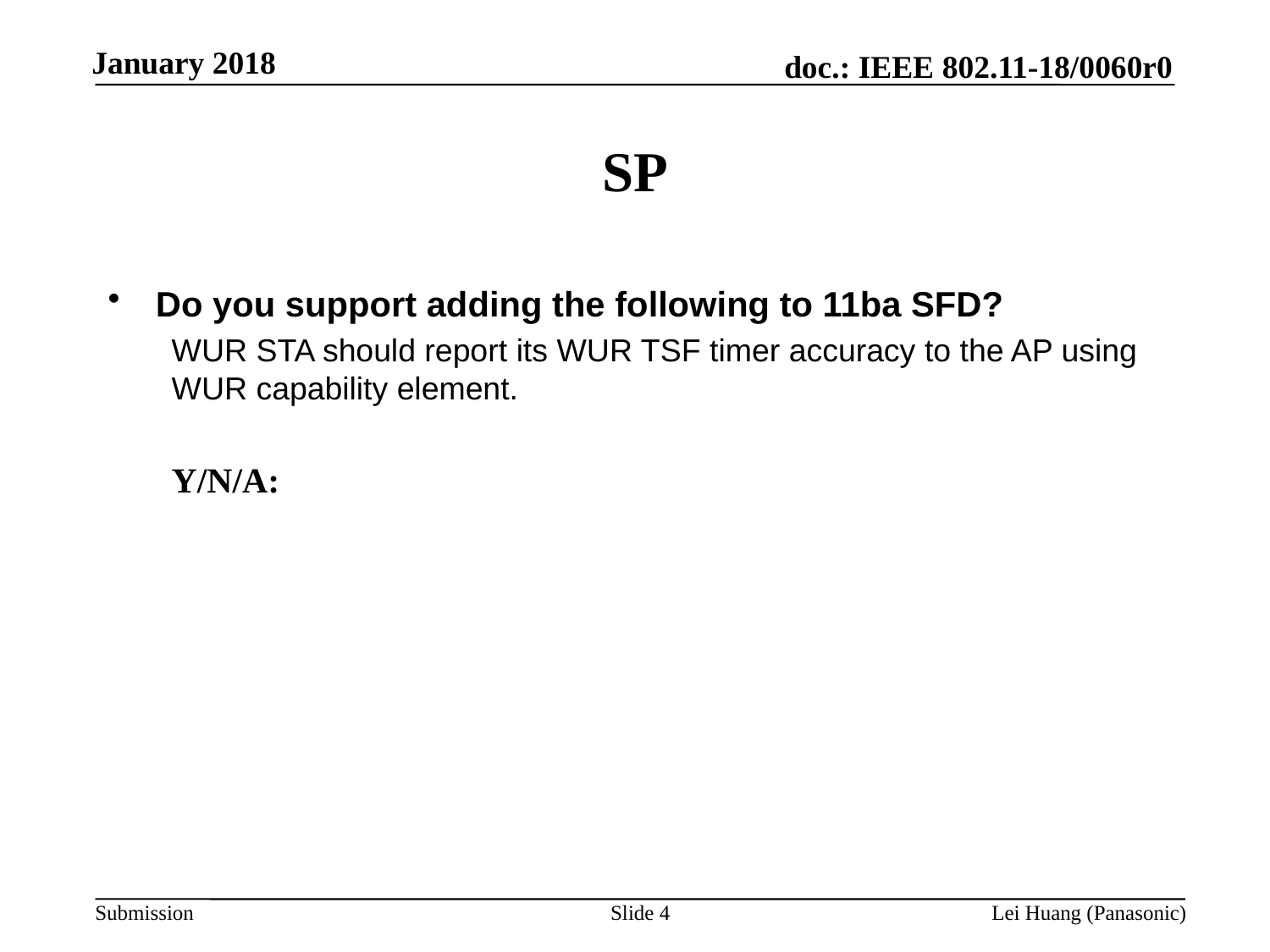

# SP
Do you support adding the following to 11ba SFD?
WUR STA should report its WUR TSF timer accuracy to the AP using WUR capability element.

Y/N/A:

Slide 4
Lei Huang (Panasonic)